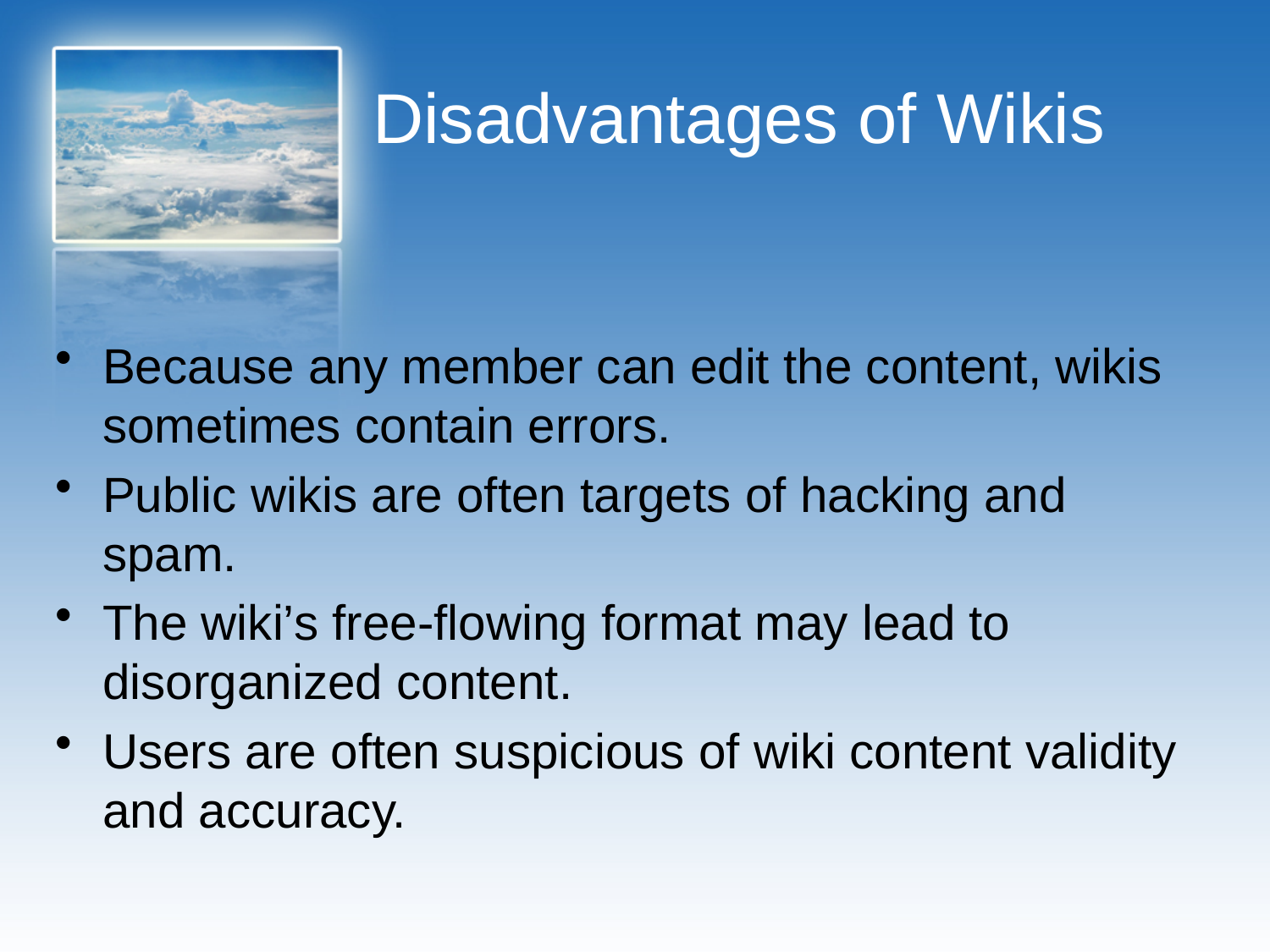

# Disadvantages of Wikis
Because any member can edit the content, wikis sometimes contain errors.
Public wikis are often targets of hacking and spam.
The wiki’s free-flowing format may lead to disorganized content.
Users are often suspicious of wiki content validity and accuracy.